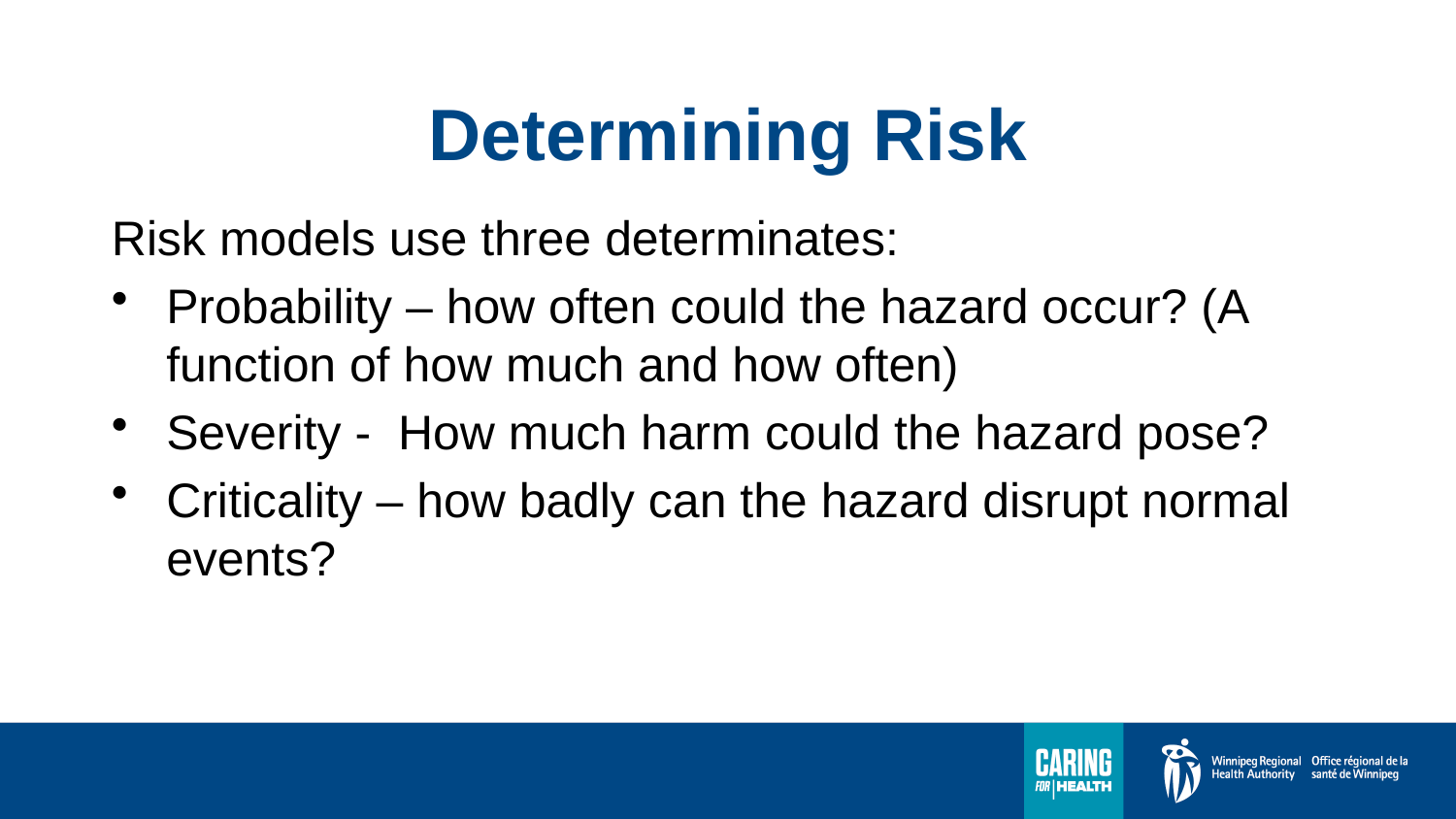

# Determining Risk
Risk models use three determinates:
Probability – how often could the hazard occur? (A function of how much and how often)
Severity -  How much harm could the hazard pose?
Criticality – how badly can the hazard disrupt normal events?